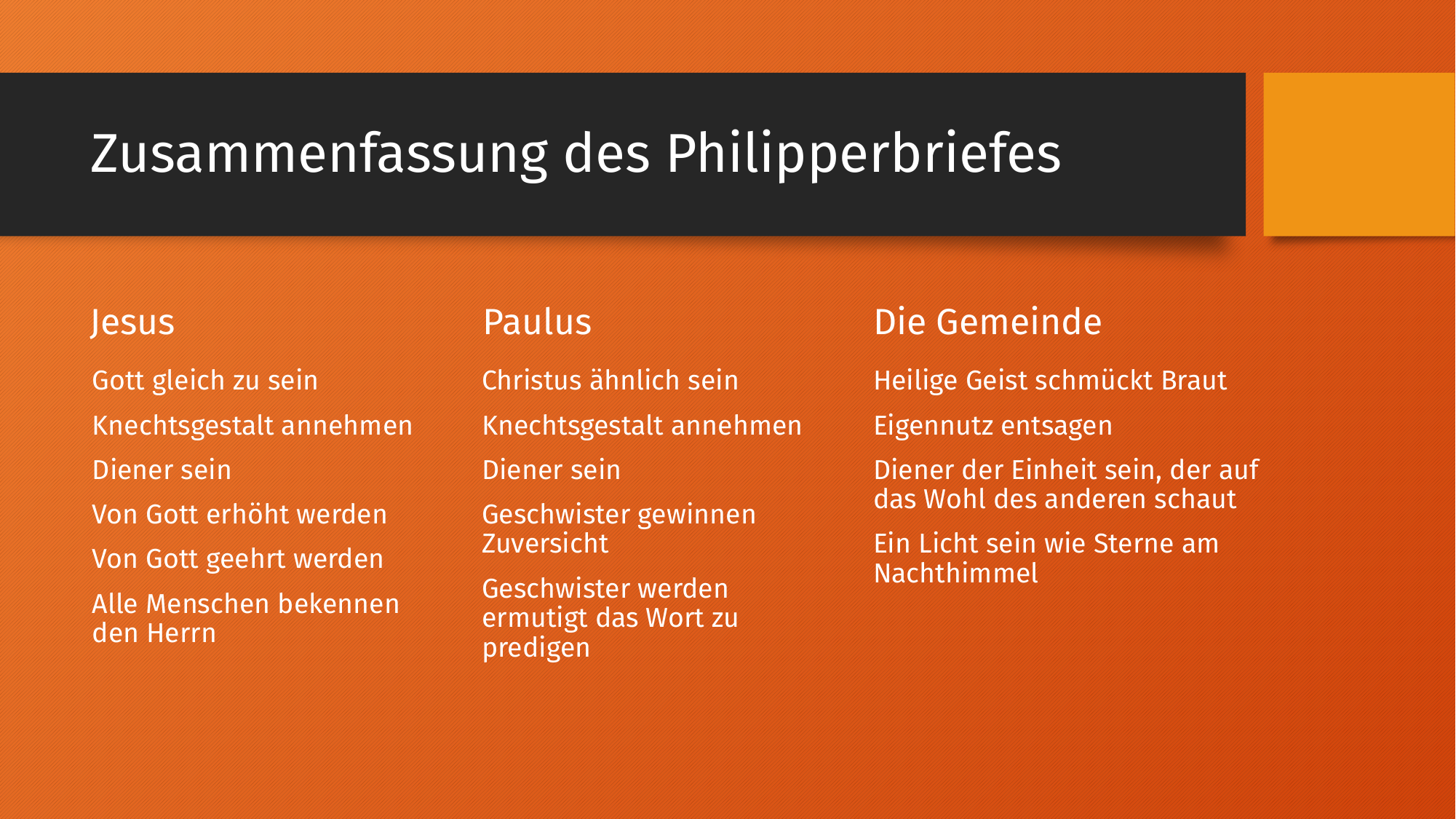

# Zusammenfassung des Philipperbriefes
Jesus
Paulus
Die Gemeinde
Gott gleich zu sein
Knechtsgestalt annehmen
Diener sein
Von Gott erhöht werden
Von Gott geehrt werden
Alle Menschen bekennen den Herrn

Christus ähnlich sein
Knechtsgestalt annehmen
Diener sein
Geschwister gewinnen Zuversicht
Geschwister werden ermutigt das Wort zu predigen

Heilige Geist schmückt Braut
Eigennutz entsagen
Diener der Einheit sein, der auf das Wohl des anderen schaut
Ein Licht sein wie Sterne am Nachthimmel